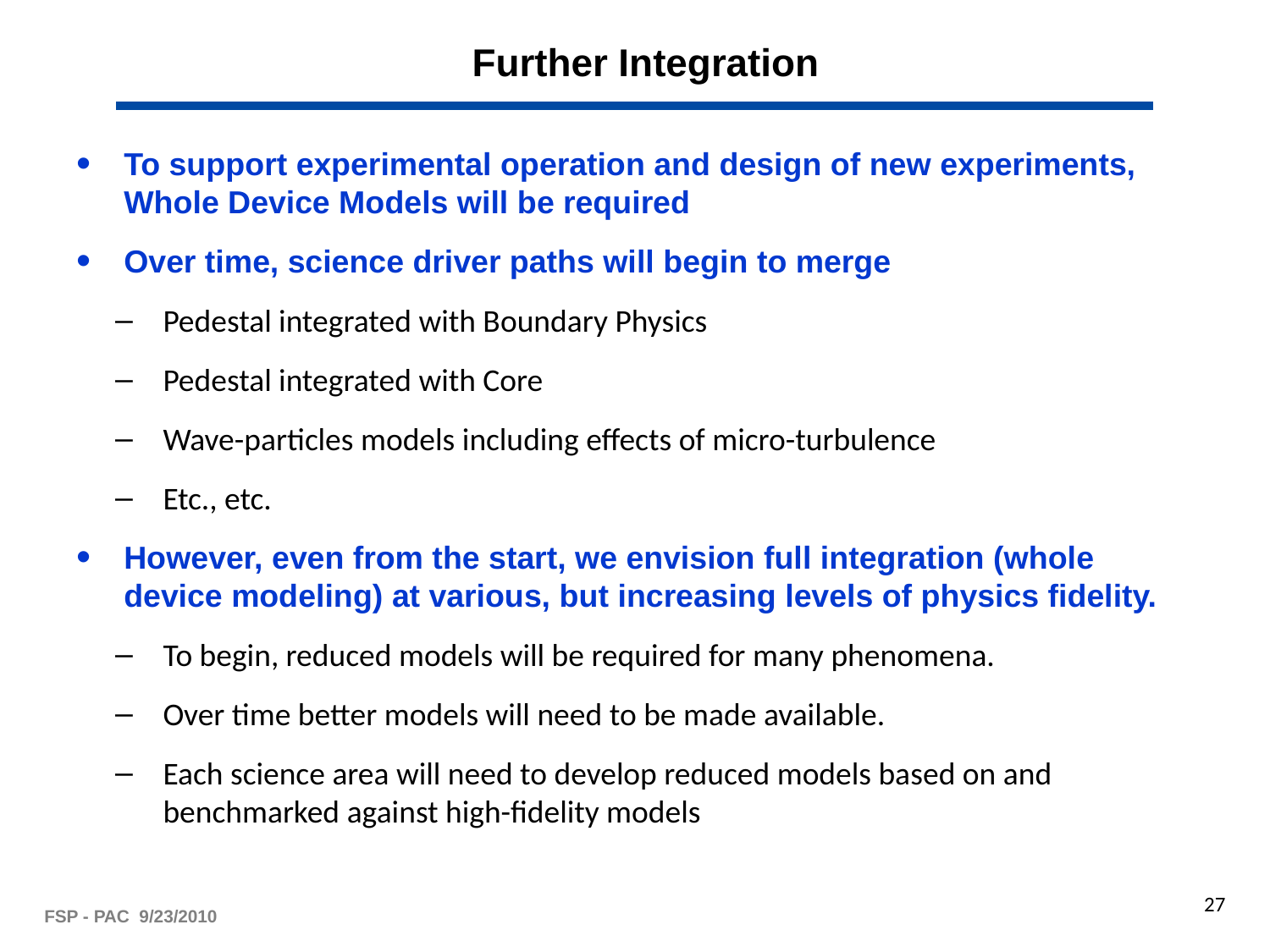

# Further Integration
To support experimental operation and design of new experiments, Whole Device Models will be required
Over time, science driver paths will begin to merge
Pedestal integrated with Boundary Physics
Pedestal integrated with Core
Wave-particles models including effects of micro-turbulence
Etc., etc.
However, even from the start, we envision full integration (whole device modeling) at various, but increasing levels of physics fidelity.
To begin, reduced models will be required for many phenomena.
Over time better models will need to be made available.
Each science area will need to develop reduced models based on and benchmarked against high-fidelity models
27
FSP - PAC  9/23/2010